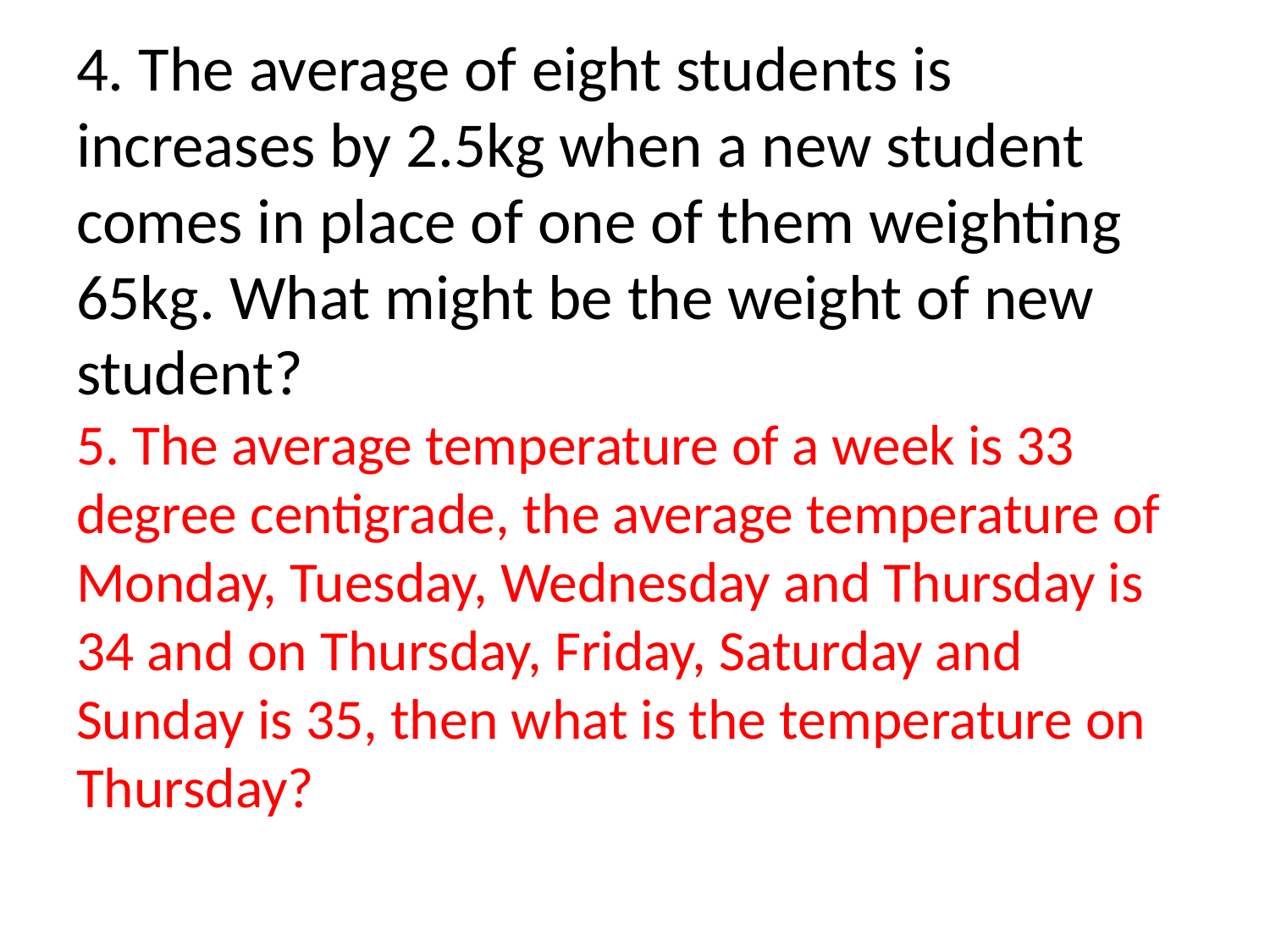

# 4. The average of eight students is increases by 2.5kg when a new student comes in place of one of them weighting 65kg. What might be the weight of new student? 5. The average temperature of a week is 33 degree centigrade, the average temperature of Monday, Tuesday, Wednesday and Thursday is 34 and on Thursday, Friday, Saturday and Sunday is 35, then what is the temperature on Thursday?